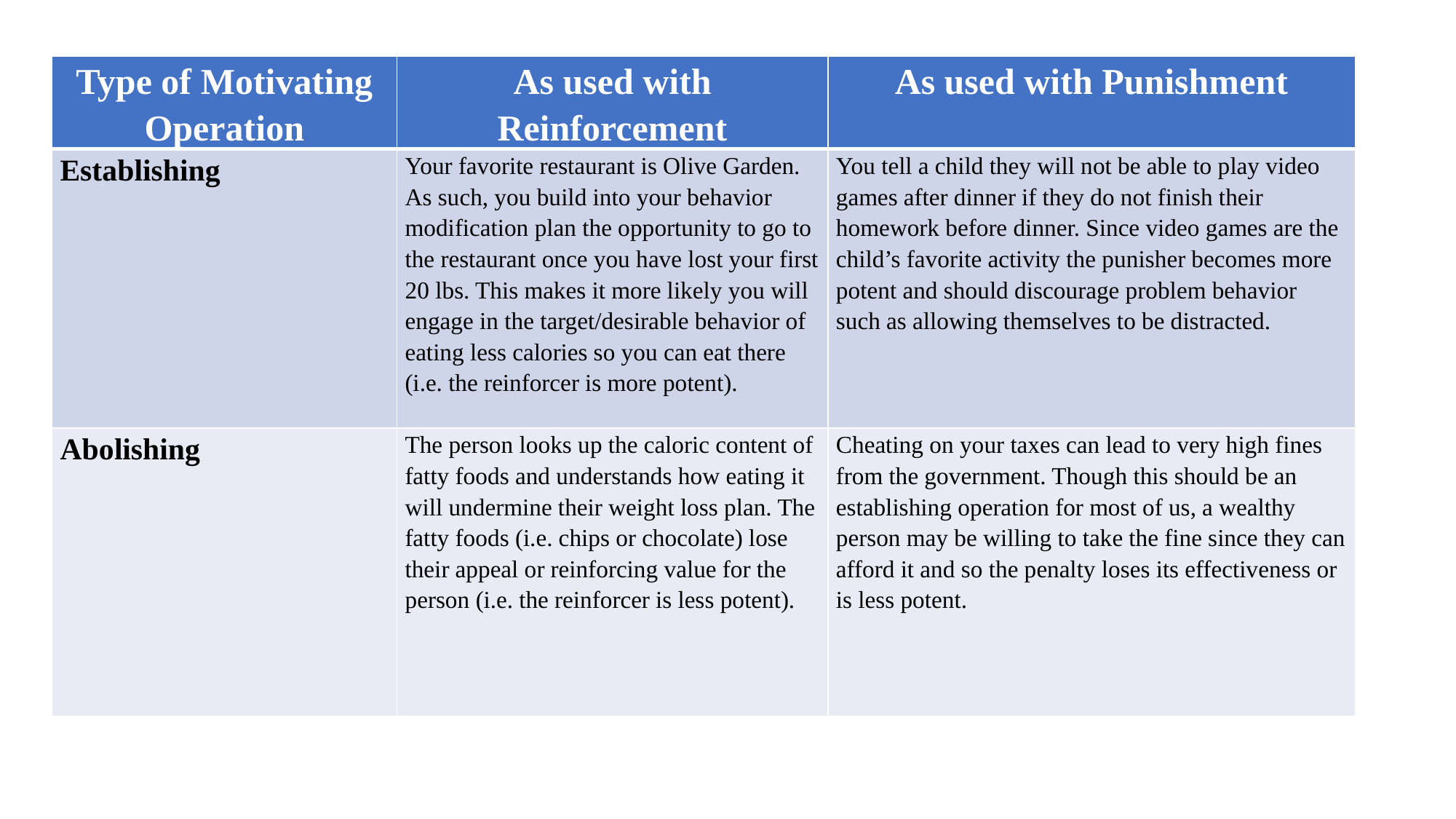

| Type of Motivating Operation | As used with Reinforcement | As used with Punishment |
| --- | --- | --- |
| Establishing | Your favorite restaurant is Olive Garden. As such, you build into your behavior modification plan the opportunity to go to the restaurant once you have lost your first 20 lbs. This makes it more likely you will engage in the target/desirable behavior of eating less calories so you can eat there (i.e. the reinforcer is more potent). | You tell a child they will not be able to play video games after dinner if they do not finish their homework before dinner. Since video games are the child’s favorite activity the punisher becomes more potent and should discourage problem behavior such as allowing themselves to be distracted. |
| Abolishing | The person looks up the caloric content of fatty foods and understands how eating it will undermine their weight loss plan. The fatty foods (i.e. chips or chocolate) lose their appeal or reinforcing value for the person (i.e. the reinforcer is less potent). | Cheating on your taxes can lead to very high fines from the government. Though this should be an establishing operation for most of us, a wealthy person may be willing to take the fine since they can afford it and so the penalty loses its effectiveness or is less potent. |